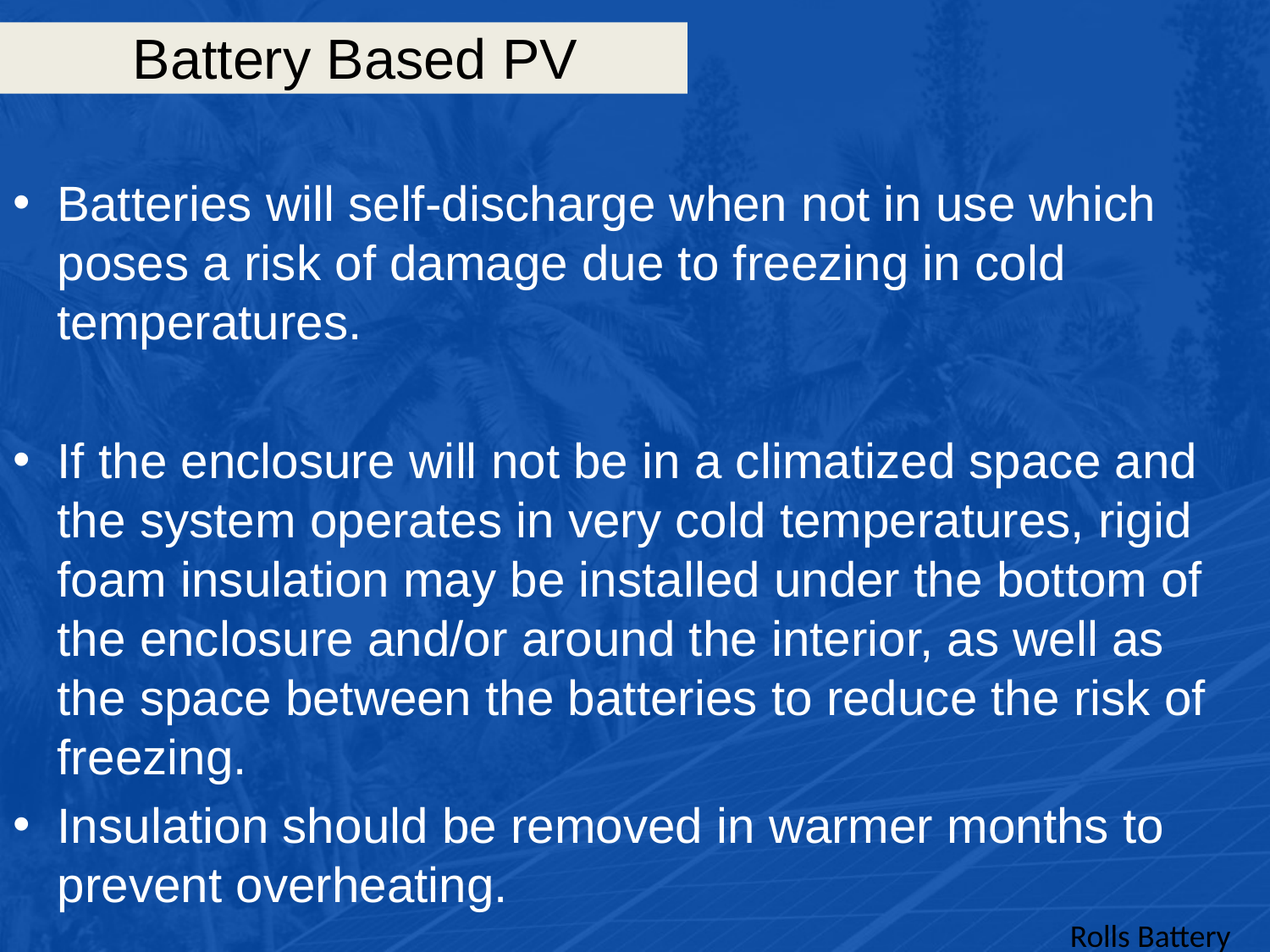

# Battery Based PV
Batteries will self-discharge when not in use which poses a risk of damage due to freezing in cold temperatures.

If the enclosure will not be in a climatized space and the system operates in very cold temperatures, rigid foam insulation may be installed under the bottom of the enclosure and/or around the interior, as well as the space between the batteries to reduce the risk of freezing.
Insulation should be removed in warmer months to prevent overheating.

Rolls Battery